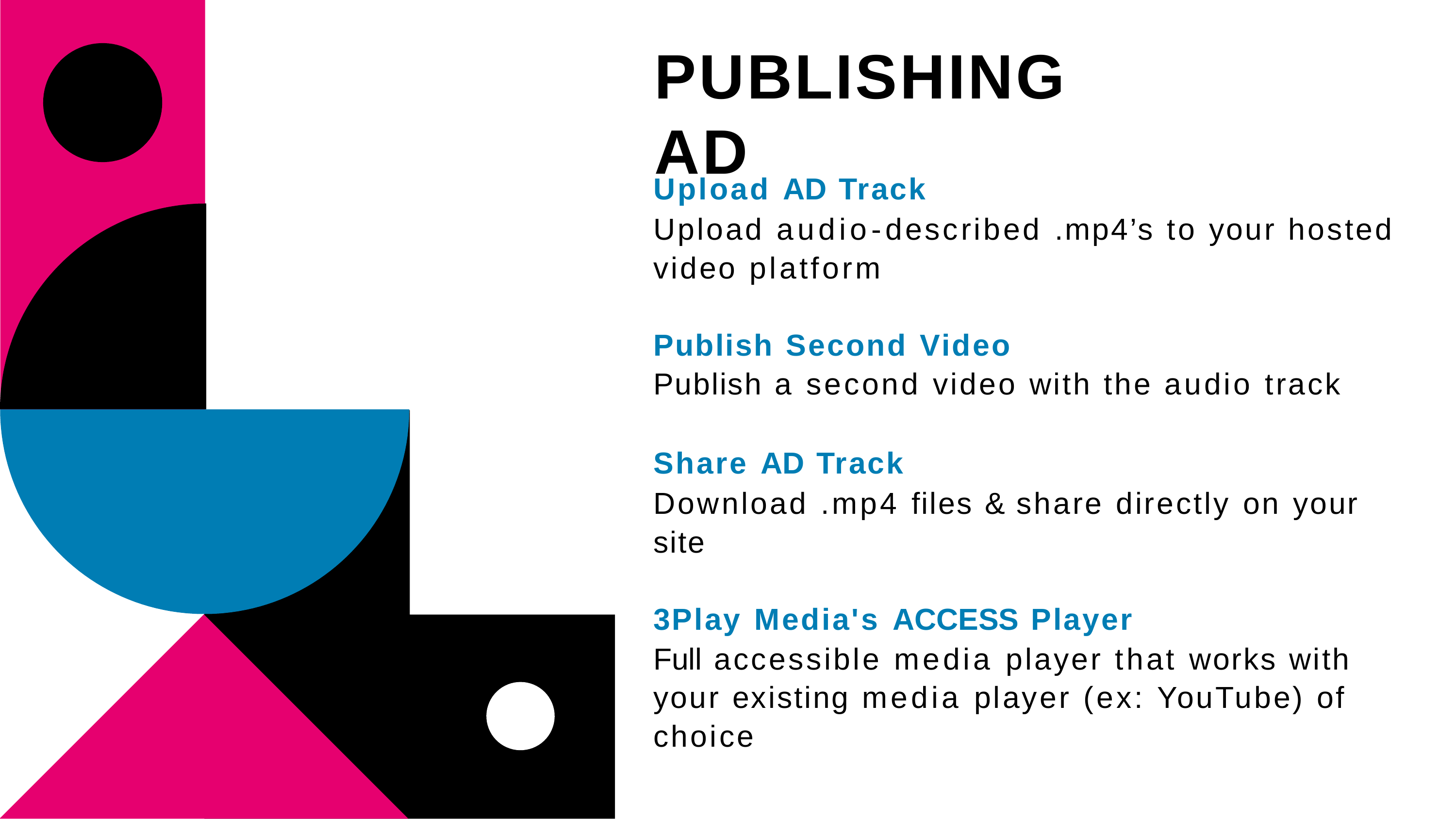

# PUBLISHING AD
Upload AD Track
Upload audio-described .mp4’s to your hosted video platform

Publish Second Video
Publish a second video with the audio track

Share AD Track
Download .mp4 files & share directly on your site

3Play Media's ACCESS Player
Full accessible media player that works with your existing media player (ex: YouTube) of choice